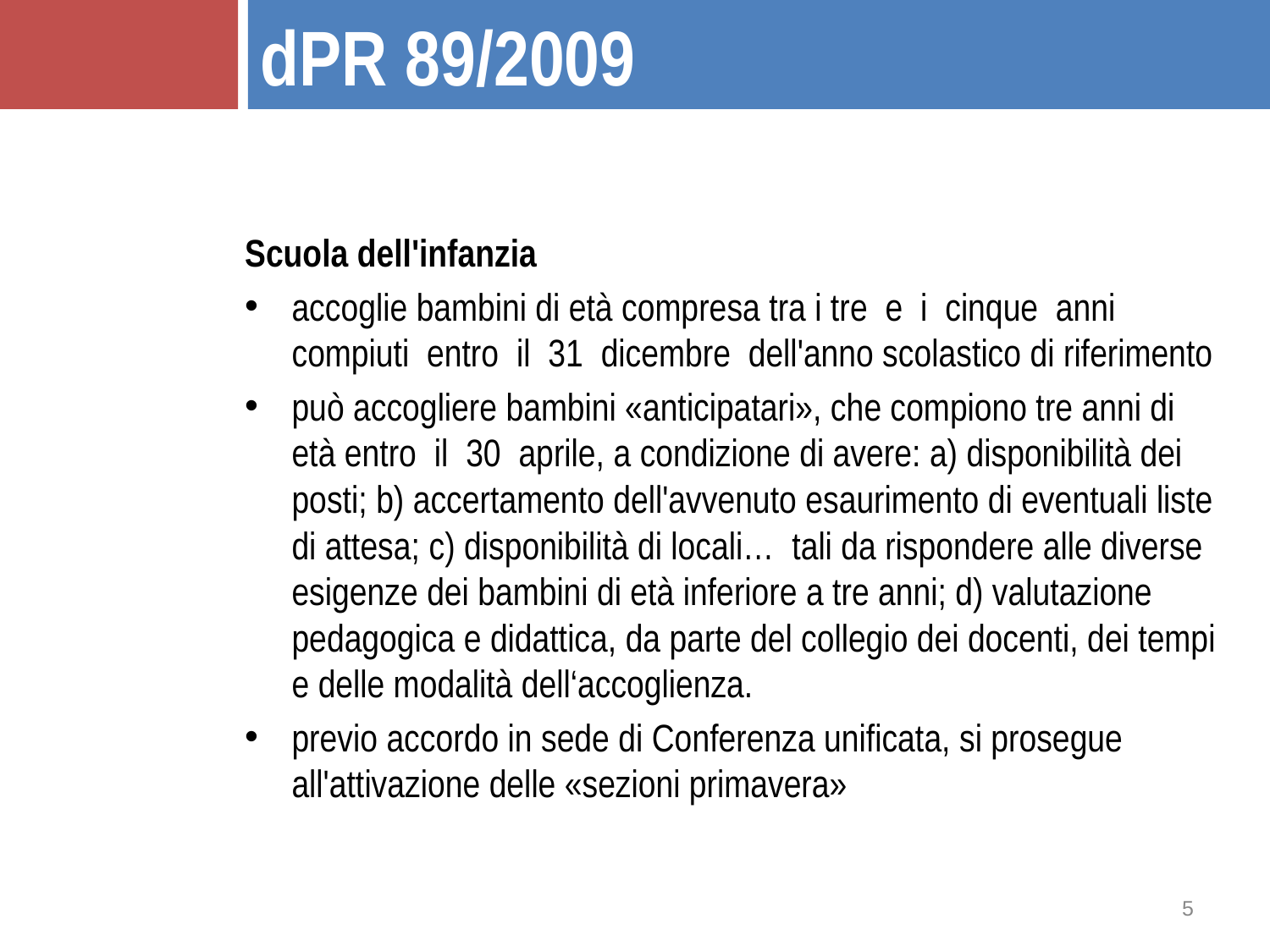

dPR 89/2009
Scuola dell'infanzia
accoglie bambini di età compresa tra i tre  e  i  cinque  anni  compiuti  entro  il  31  dicembre  dell'anno scolastico di riferimento
può accogliere bambini «anticipatari», che compiono tre anni di età entro  il  30  aprile, a condizione di avere: a) disponibilità dei posti; b) accertamento dell'avvenuto esaurimento di eventuali liste di attesa; c) disponibilità di locali…  tali da rispondere alle diverse esigenze dei bambini di età inferiore a tre anni; d) valutazione pedagogica e didattica, da parte del collegio dei docenti, dei tempi e delle modalità dell‘accoglienza.
previo accordo in sede di Conferenza unificata, si prosegue all'attivazione delle «sezioni primavera»
5